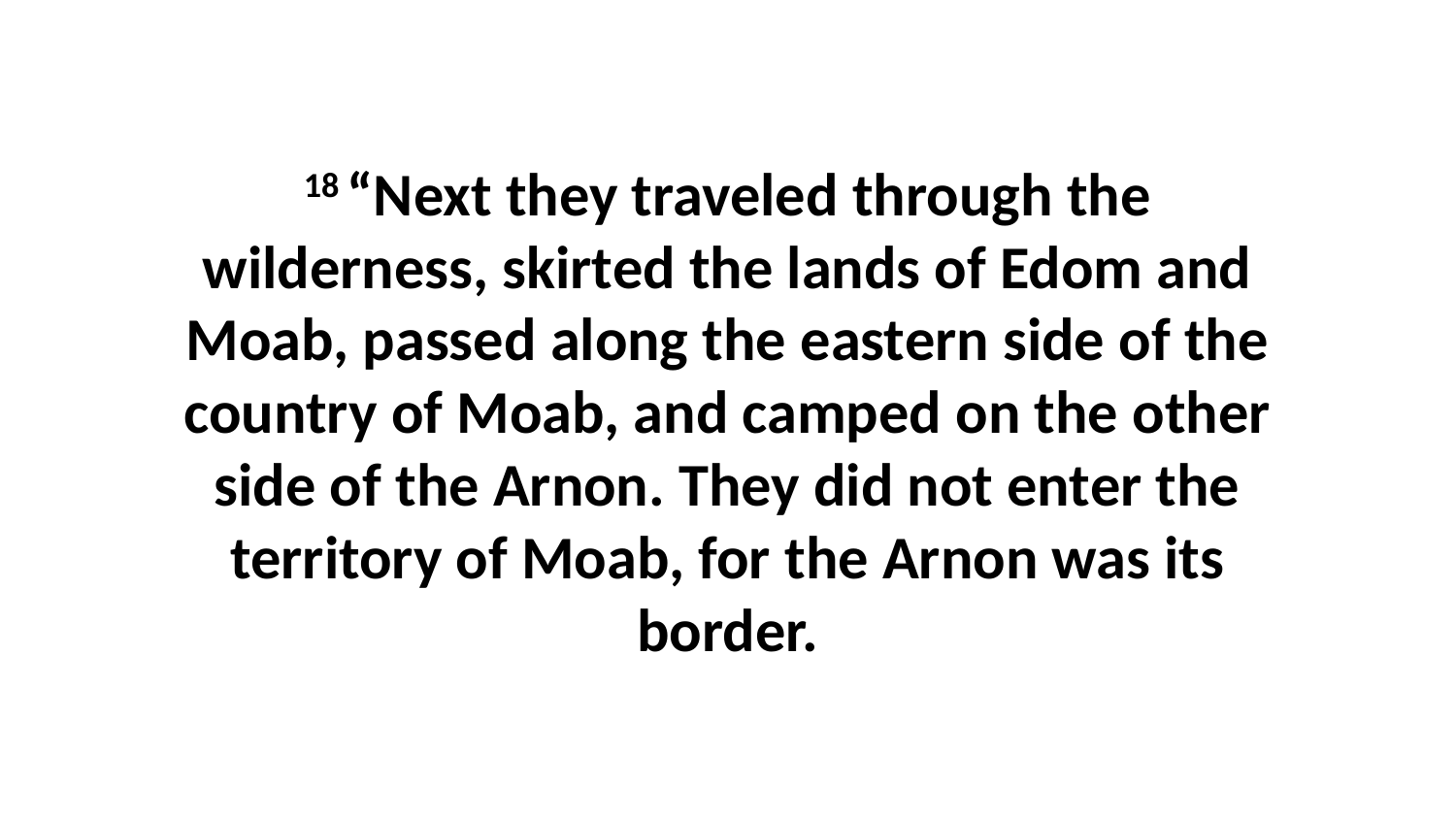

18 “Next they traveled through the wilderness, skirted the lands of Edom and Moab, passed along the eastern side of the country of Moab, and camped on the other side of the Arnon. They did not enter the territory of Moab, for the Arnon was its border.